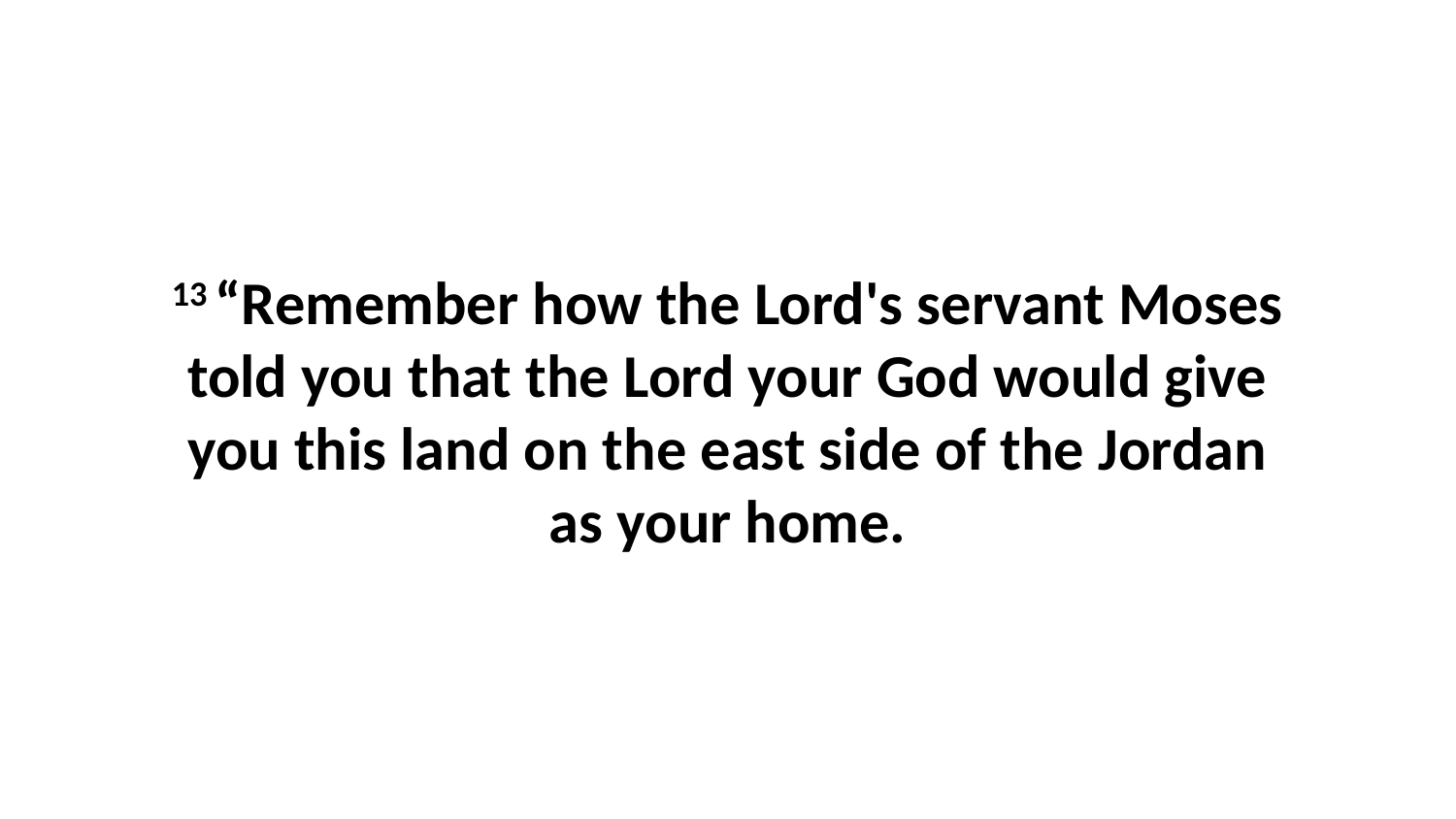

13 “Remember how the Lord's servant Moses told you that the Lord your God would give you this land on the east side of the Jordan as your home.